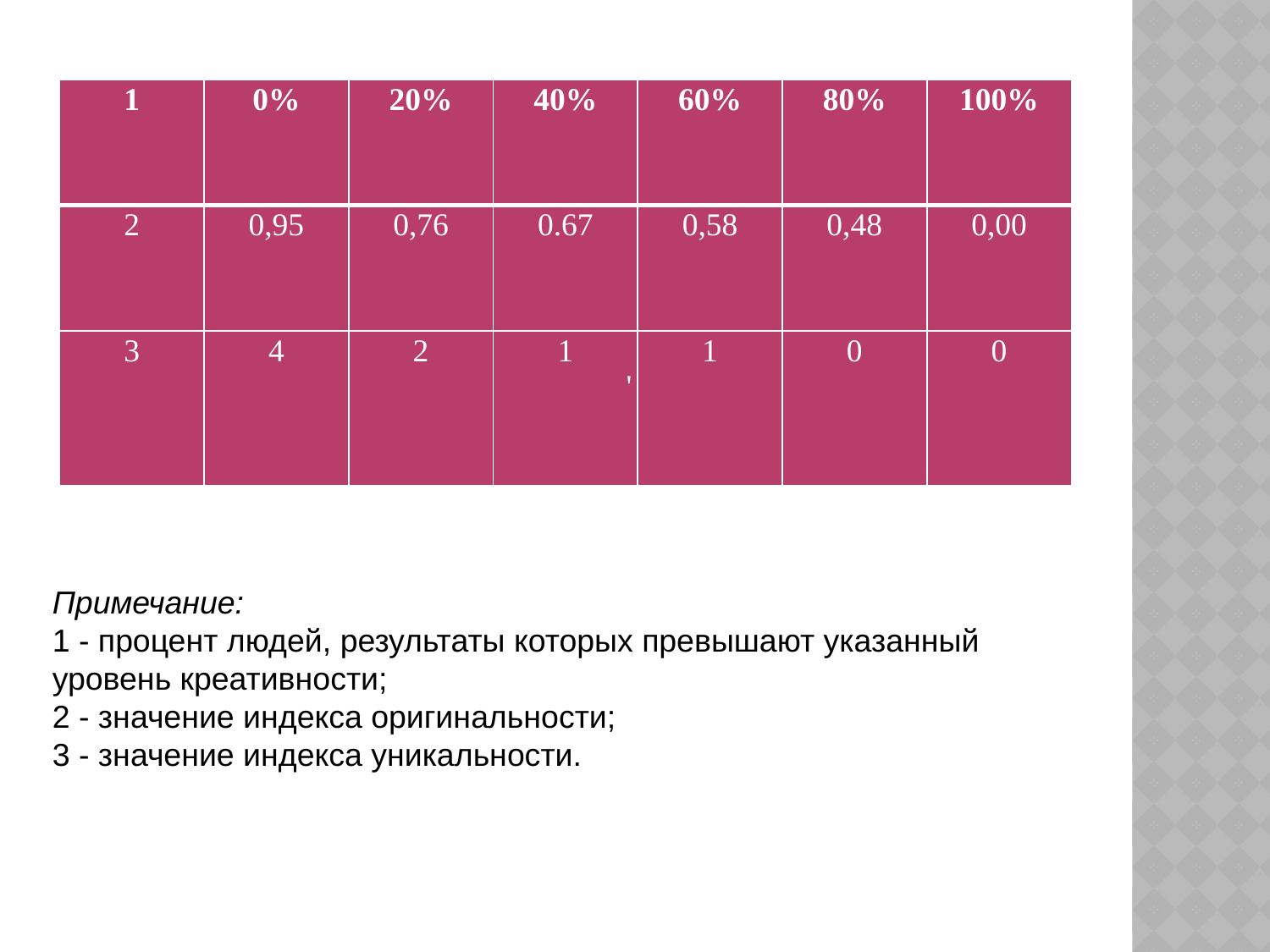

| 1 | 0% | 20% | 40% | 60% | 80% | 100% |
| --- | --- | --- | --- | --- | --- | --- |
| 2 | 0,95 | 0,76 | 0.67 | 0,58 | 0,48 | 0,00 |
| 3 | 4 | 2 | 1 ' | 1 | 0 | 0 |
Примечание:
1 - процент людей, результаты которых превышают указанный уровень креативности;
2 - значение индекса оригинальности;
3 - значение индекса уникальности.